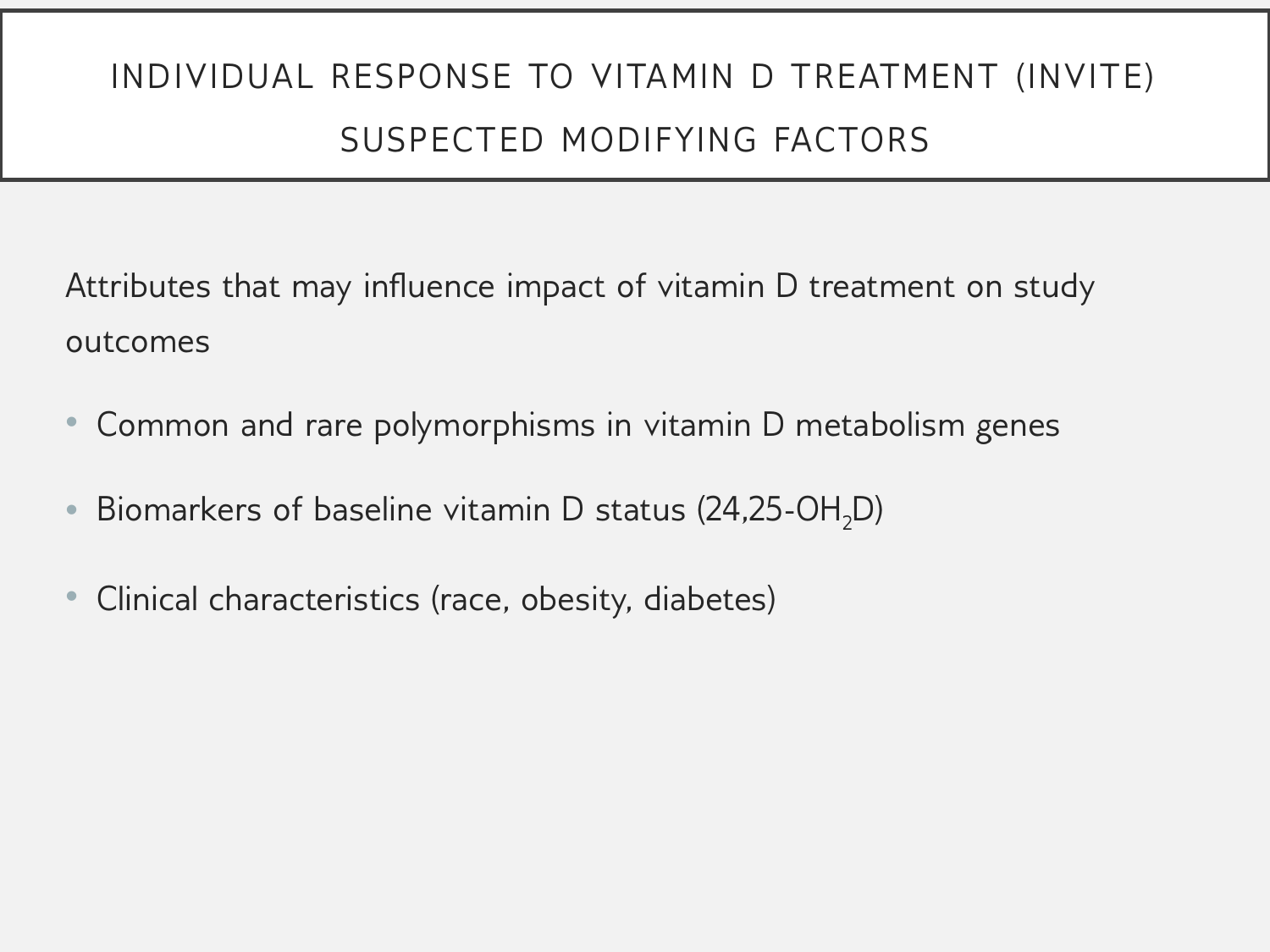

Individual response to vitamin D treatment (INVITE)
SUSPECTED MODIFYING FACTORS
Attributes that may influence impact of vitamin D treatment on study outcomes
Common and rare polymorphisms in vitamin D metabolism genes
Biomarkers of baseline vitamin D status (24,25-OH2D)
Clinical characteristics (race, obesity, diabetes)